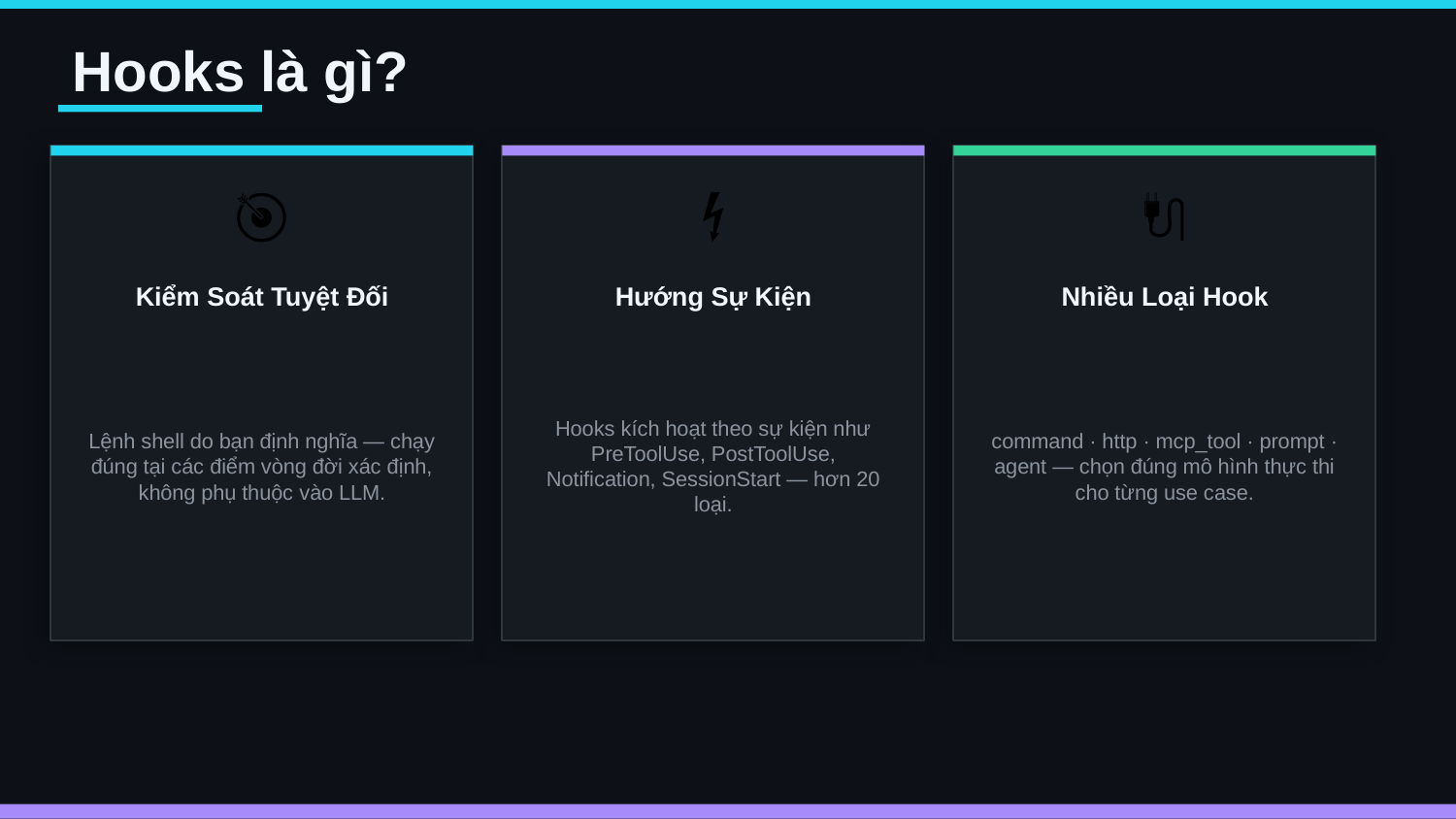

Hooks là gì?

🎯
⚡
🔌
Kiểm Soát Tuyệt Đối
Hướng Sự Kiện
Nhiều Loại Hook
Lệnh shell do bạn định nghĩa — chạy đúng tại các điểm vòng đời xác định, không phụ thuộc vào LLM.
Hooks kích hoạt theo sự kiện như PreToolUse, PostToolUse, Notification, SessionStart — hơn 20 loại.
command · http · mcp_tool · prompt · agent — chọn đúng mô hình thực thi cho từng use case.